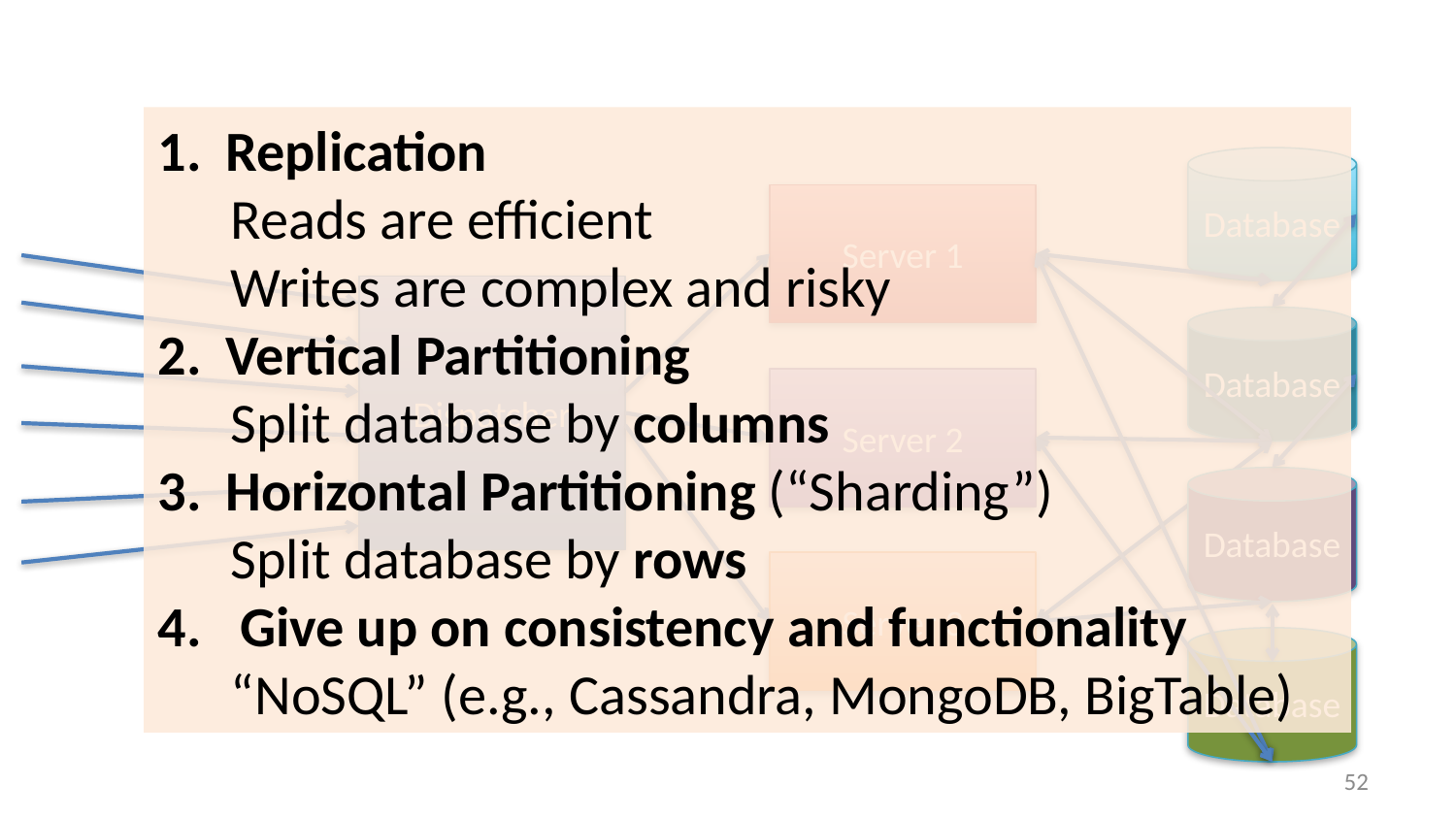

Replication
Reads are efficient
Writes are complex and risky
 Vertical Partitioning
Split database by columns
 Horizontal Partitioning (“Sharding”)
Split database by rows
Give up on consistency and functionality
“NoSQL” (e.g., Cassandra, MongoDB, BigTable)
Database
Server 1
Dispatcher
Database
Server 2
Database
Server 3
Database
52